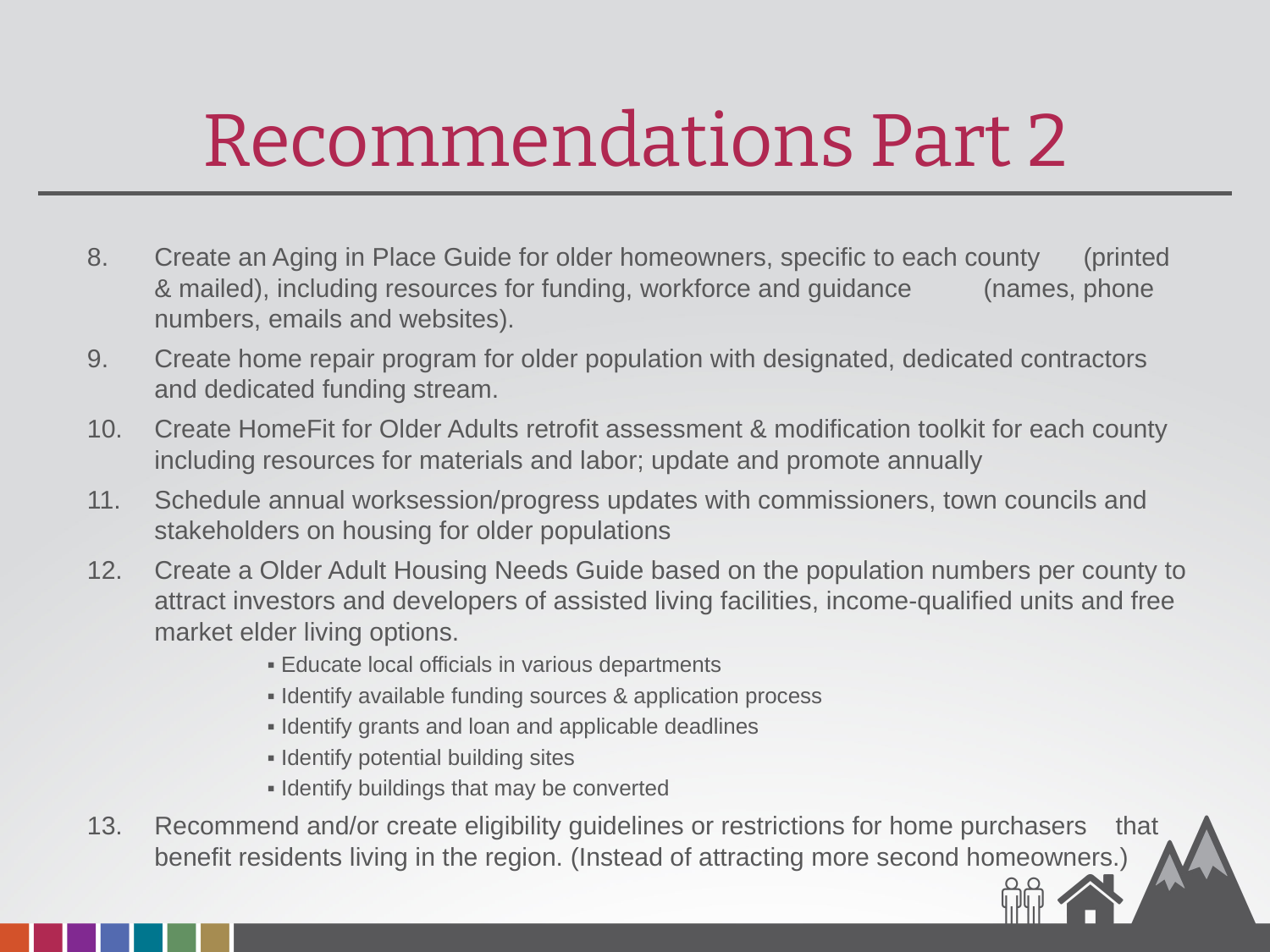

# Recommendations Part 2
Create an Aging in Place Guide for older homeowners, specific to each county      (printed & mailed), including resources for funding, workforce and guidance          (names, phone numbers, emails and websites).
Create home repair program for older population with designated, dedicated contractors and dedicated funding stream.
Create HomeFit for Older Adults retrofit assessment & modification toolkit for each county including resources for materials and labor; update and promote annually
Schedule annual worksession/progress updates with commissioners, town councils and stakeholders on housing for older populations
Create a Older Adult Housing Needs Guide based on the population numbers per county to attract investors and developers of assisted living facilities, income-qualified units and free market elder living options.
▪ Educate local officials in various departments
▪ Identify available funding sources & application process
▪ Identify grants and loan and applicable deadlines
▪ Identify potential building sites
▪ Identify buildings that may be converted
Recommend and/or create eligibility guidelines or restrictions for home purchasers    that benefit residents living in the region. (Instead of attracting more second homeowners.)